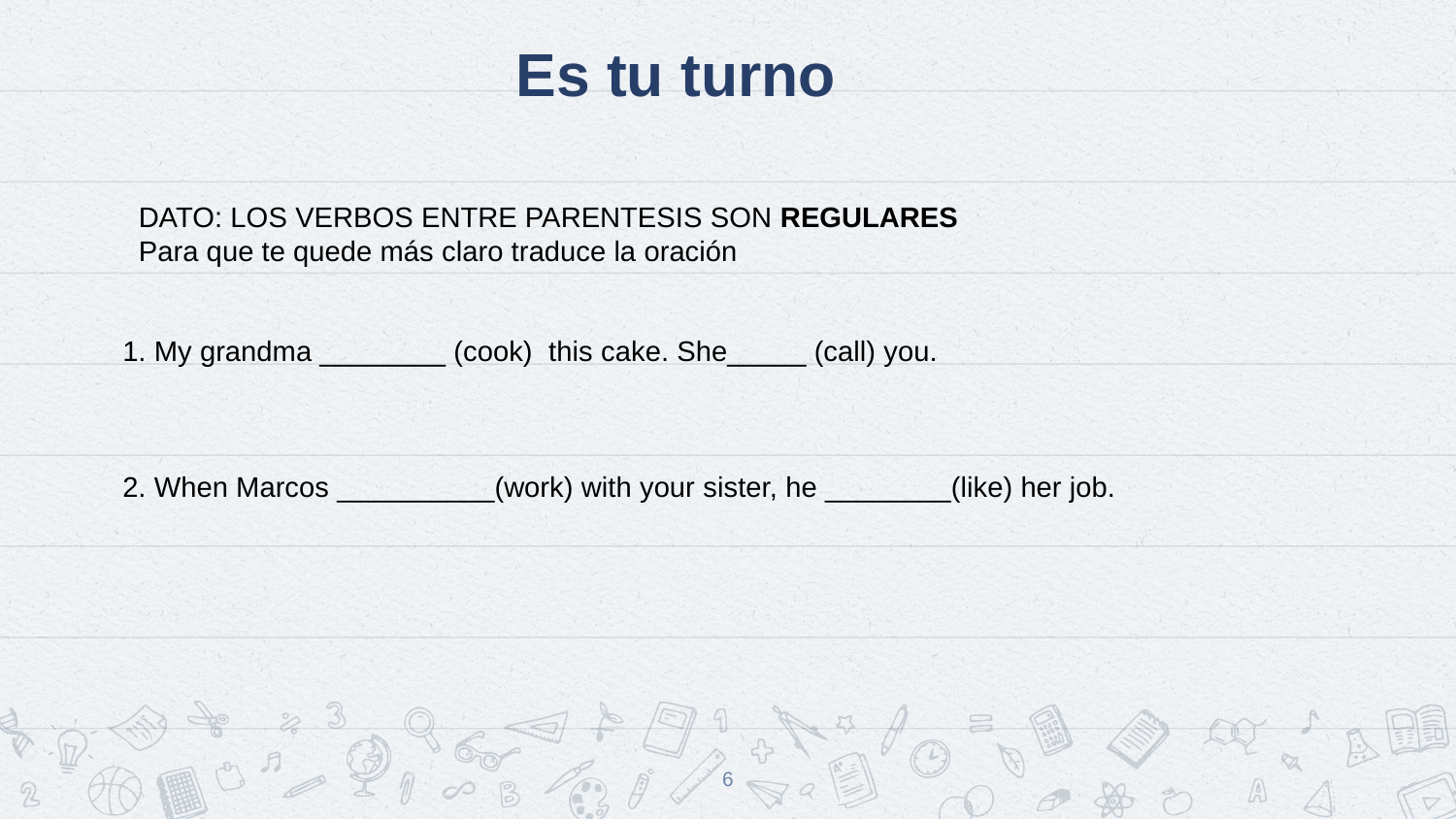

# Es tu turno
DATO: LOS VERBOS ENTRE PARENTESIS SON REGULARES
Para que te quede más claro traduce la oración
1. My grandma ________ (cook)  this cake. She_____ (call) you.

2. When Marcos __________(work) with your sister, he ________(like) her job.

6